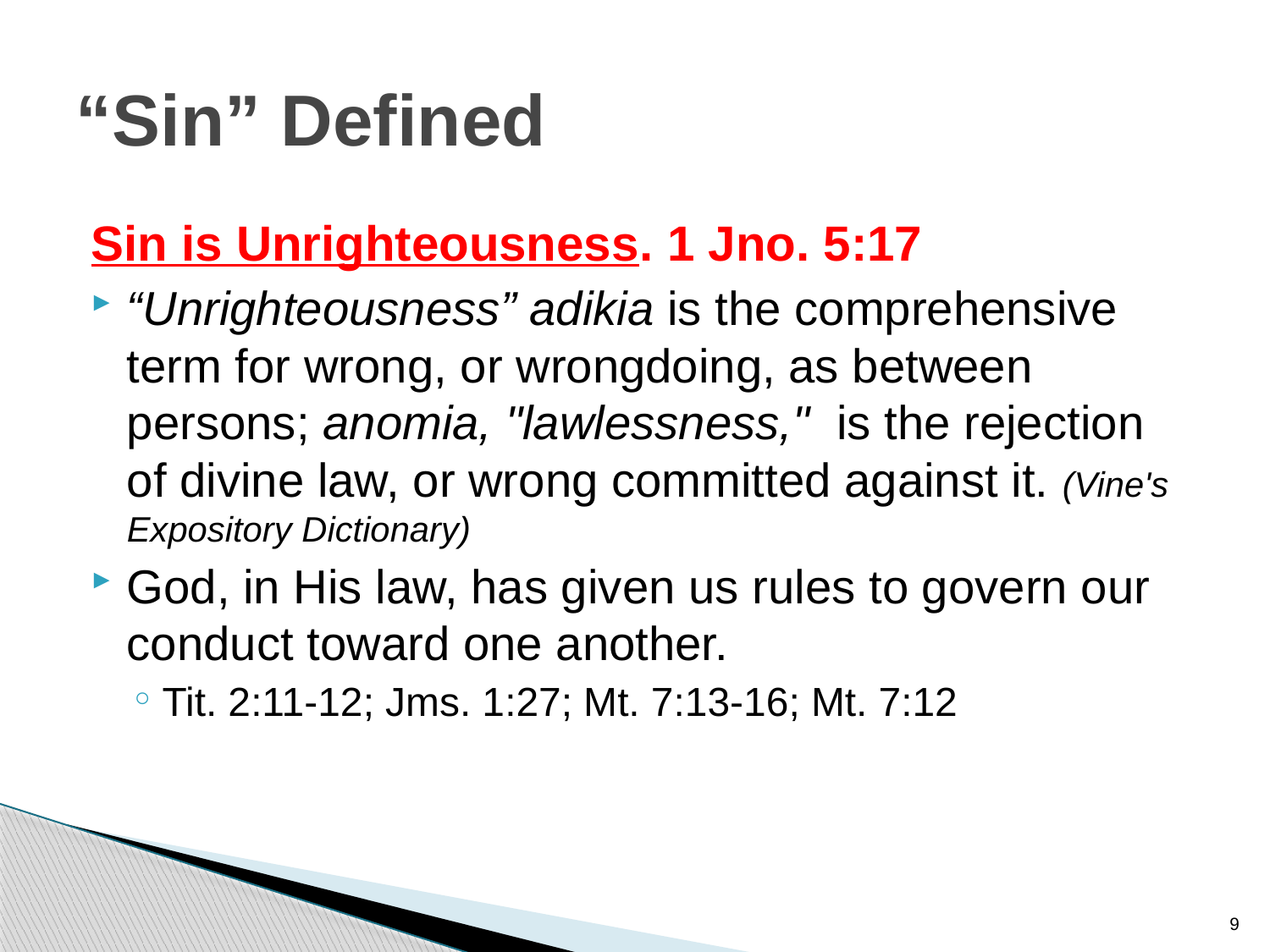

# “Sin” Defined
Sin is Unrighteousness. 1 Jno. 5:17
“Unrighteousness” adikia is the comprehensive term for wrong, or wrongdoing, as between persons; anomia, "lawlessness,"  is the rejection of divine law, or wrong committed against it. (Vine's Expository Dictionary)
God, in His law, has given us rules to govern our conduct toward one another.
Tit. 2:11-12; Jms. 1:27; Mt. 7:13-16; Mt. 7:12
9